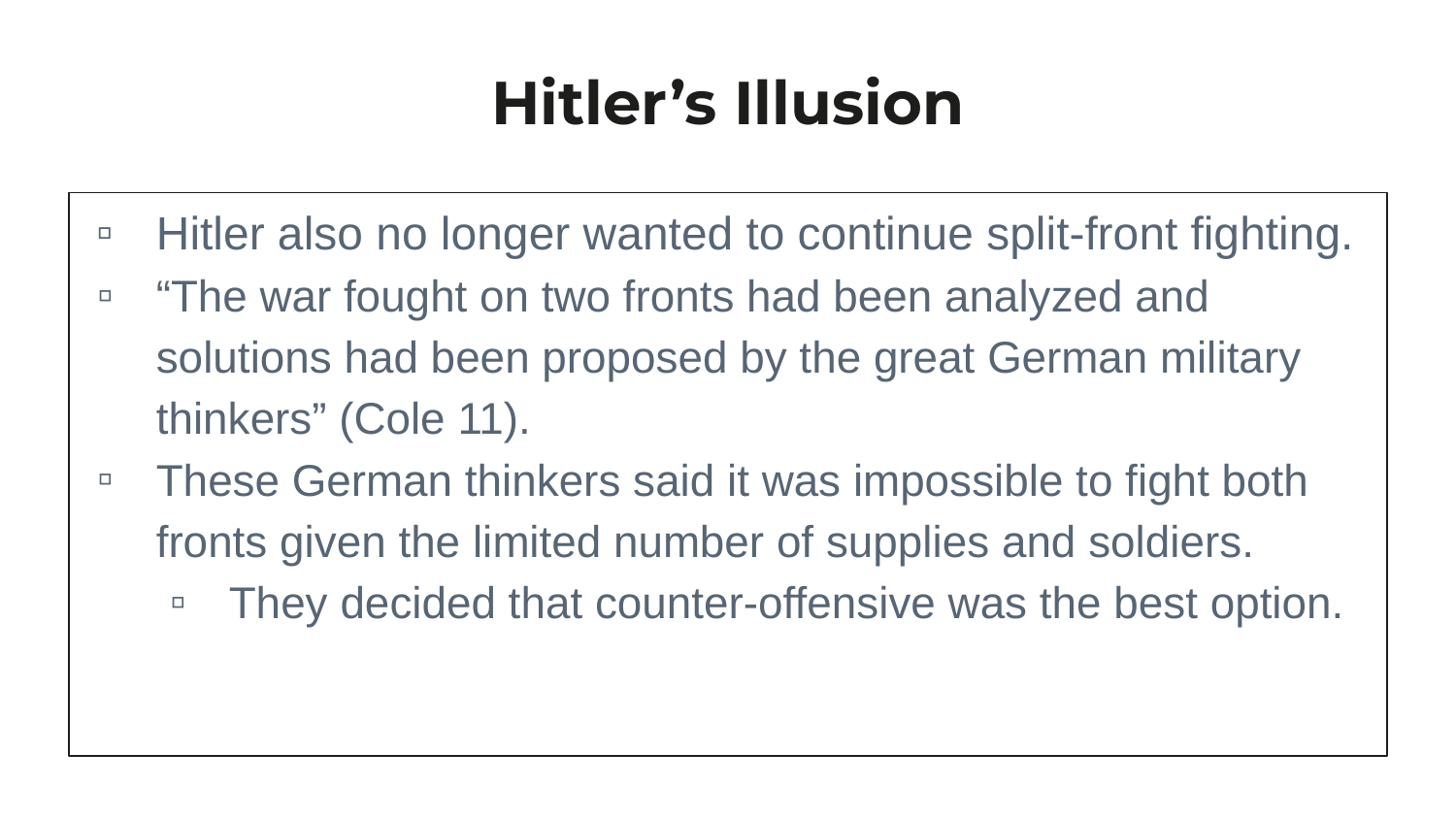

# Hitler’s Illusion
Hitler also no longer wanted to continue split-front fighting.
“The war fought on two fronts had been analyzed and solutions had been proposed by the great German military thinkers” (Cole 11).
These German thinkers said it was impossible to fight both fronts given the limited number of supplies and soldiers.
They decided that counter-offensive was the best option.